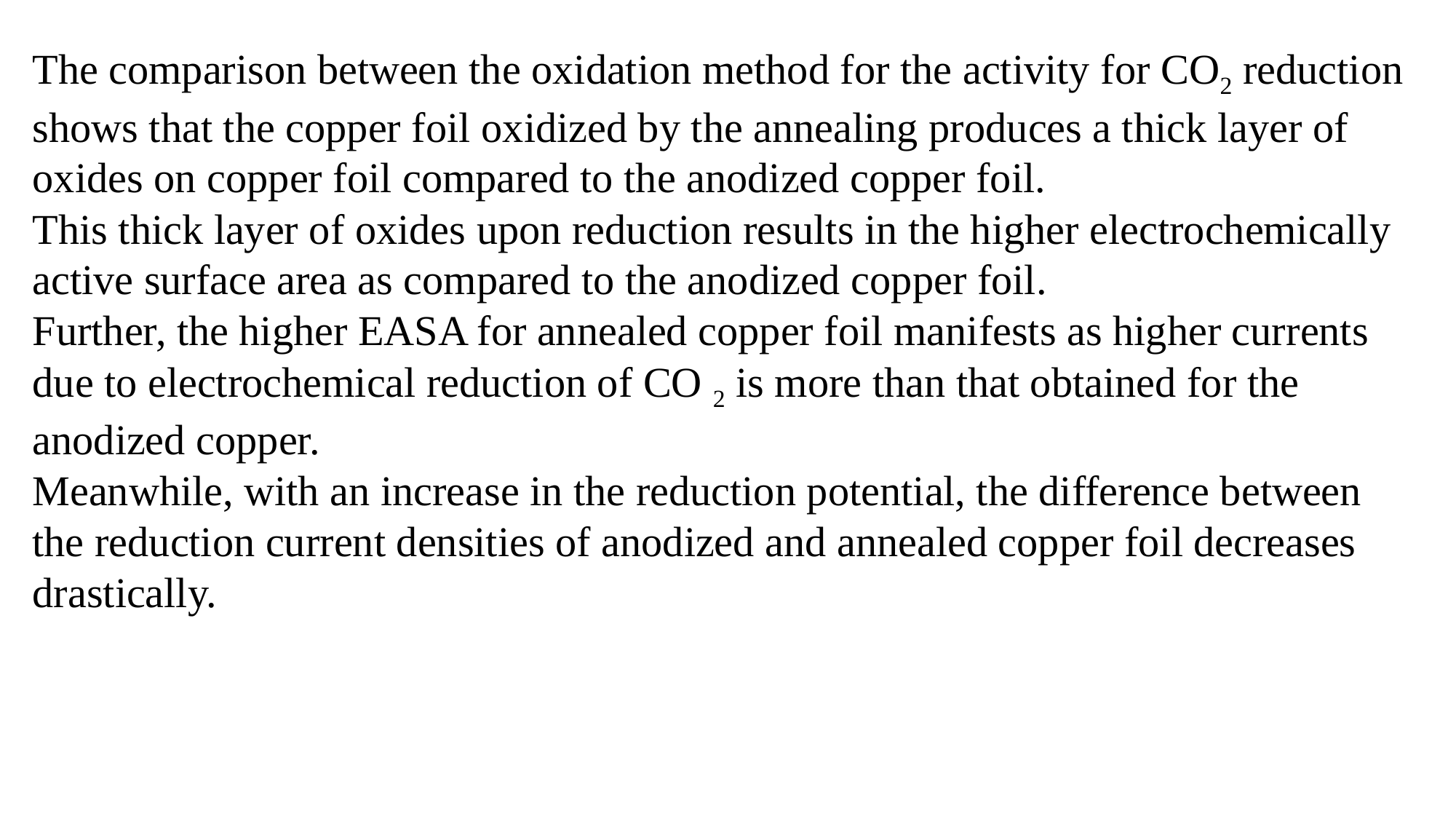

The comparison between the oxidation method for the activity for CO2 reduction shows that the copper foil oxidized by the annealing produces a thick layer of oxides on copper foil compared to the anodized copper foil.
This thick layer of oxides upon reduction results in the higher electrochemically active surface area as compared to the anodized copper foil.
Further, the higher EASA for annealed copper foil manifests as higher currents due to electrochemical reduction of CO 2 is more than that obtained for the anodized copper.
Meanwhile, with an increase in the reduction potential, the difference between the reduction current densities of anodized and annealed copper foil decreases drastically.